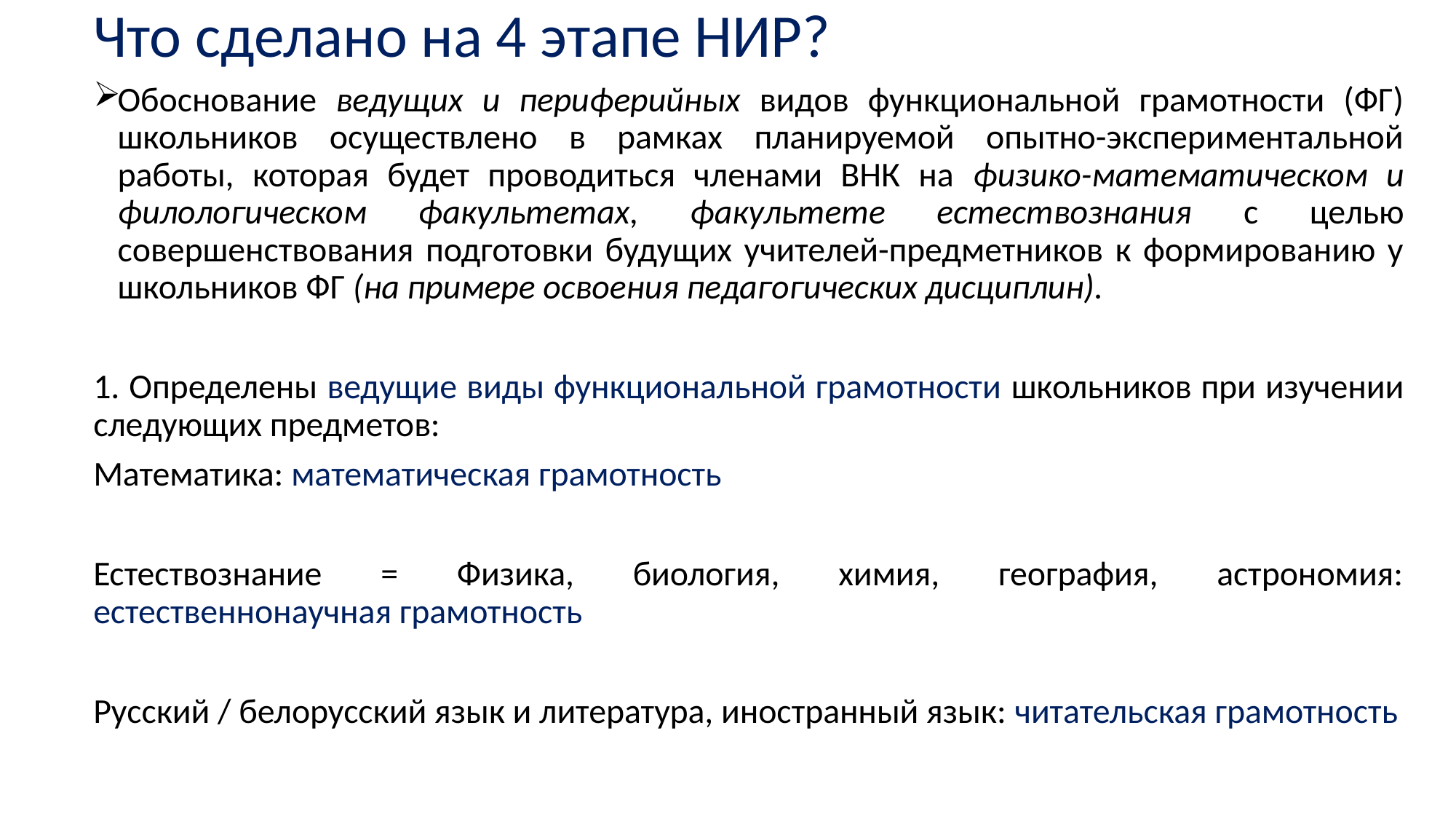

# Что сделано на 4 этапе НИР?
Обоснование ведущих и периферийных видов функциональной грамотности (ФГ) школьников осуществлено в рамках планируемой опытно-экспериментальной работы, которая будет проводиться членами ВНК на физико-математическом и филологическом факультетах, факультете естествознания с целью совершенствования подготовки будущих учителей-предметников к формированию у школьников ФГ (на примере освоения педагогических дисциплин).

1. Определены ведущие виды функциональной грамотности школьников при изучении следующих предметов:
Математика: математическая грамотность

Естествознание = Физика, биология, химия, география, астрономия: естественнонаучная грамотность

Русский / белорусский язык и литература, иностранный язык: читательская грамотность